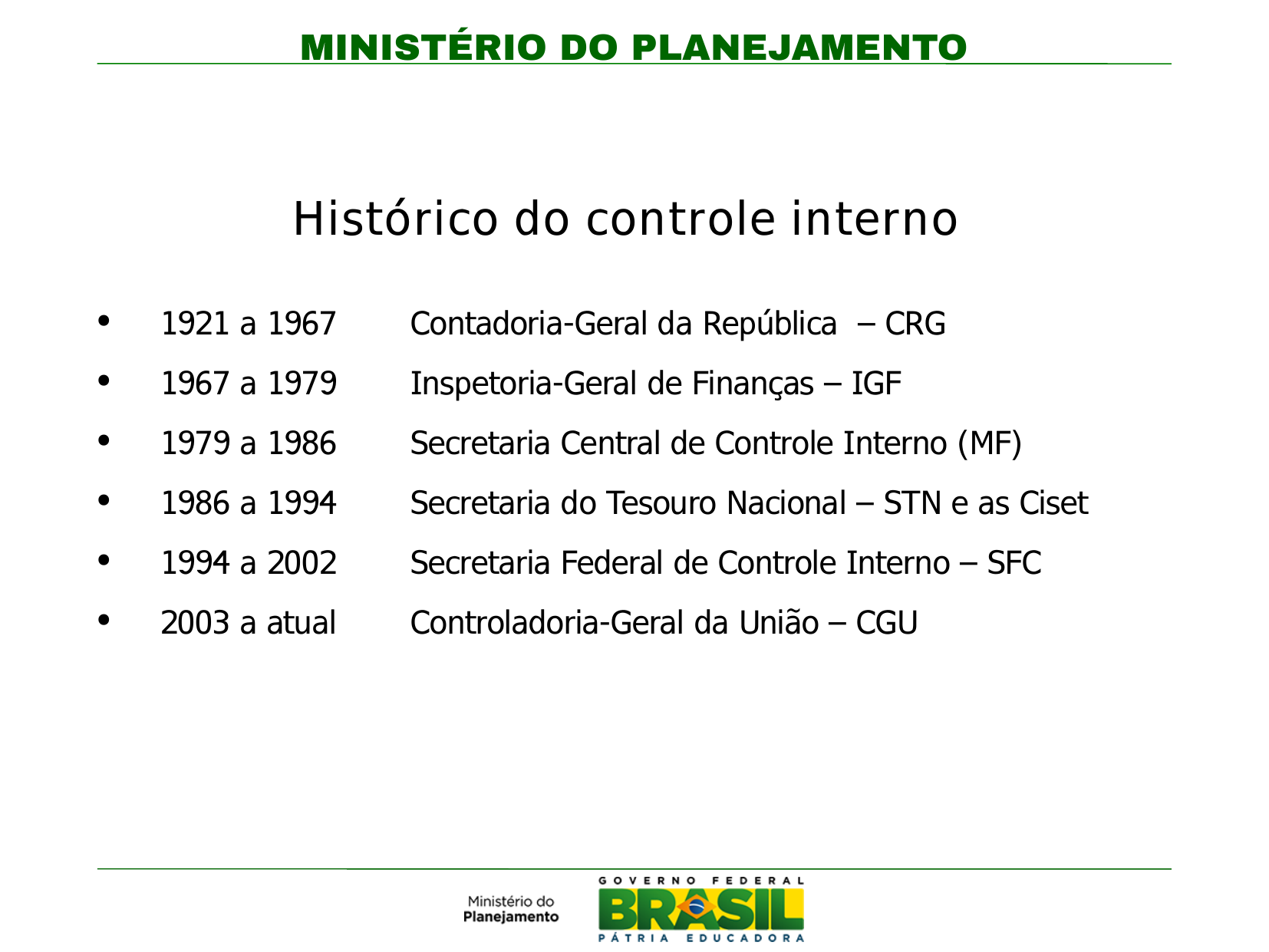

Histórico do controle interno
1921 a 1967		Contadoria-Geral da República  – CRG
1967 a 1979		Inspetoria-Geral de Finanças – IGF
1979 a 1986		Secretaria Central de Controle Interno (MF)
1986 a 1994		Secretaria do Tesouro Nacional – STN e as Ciset
1994 a 2002		Secretaria Federal de Controle Interno – SFC
2003 a atual		Controladoria-Geral da União – CGU